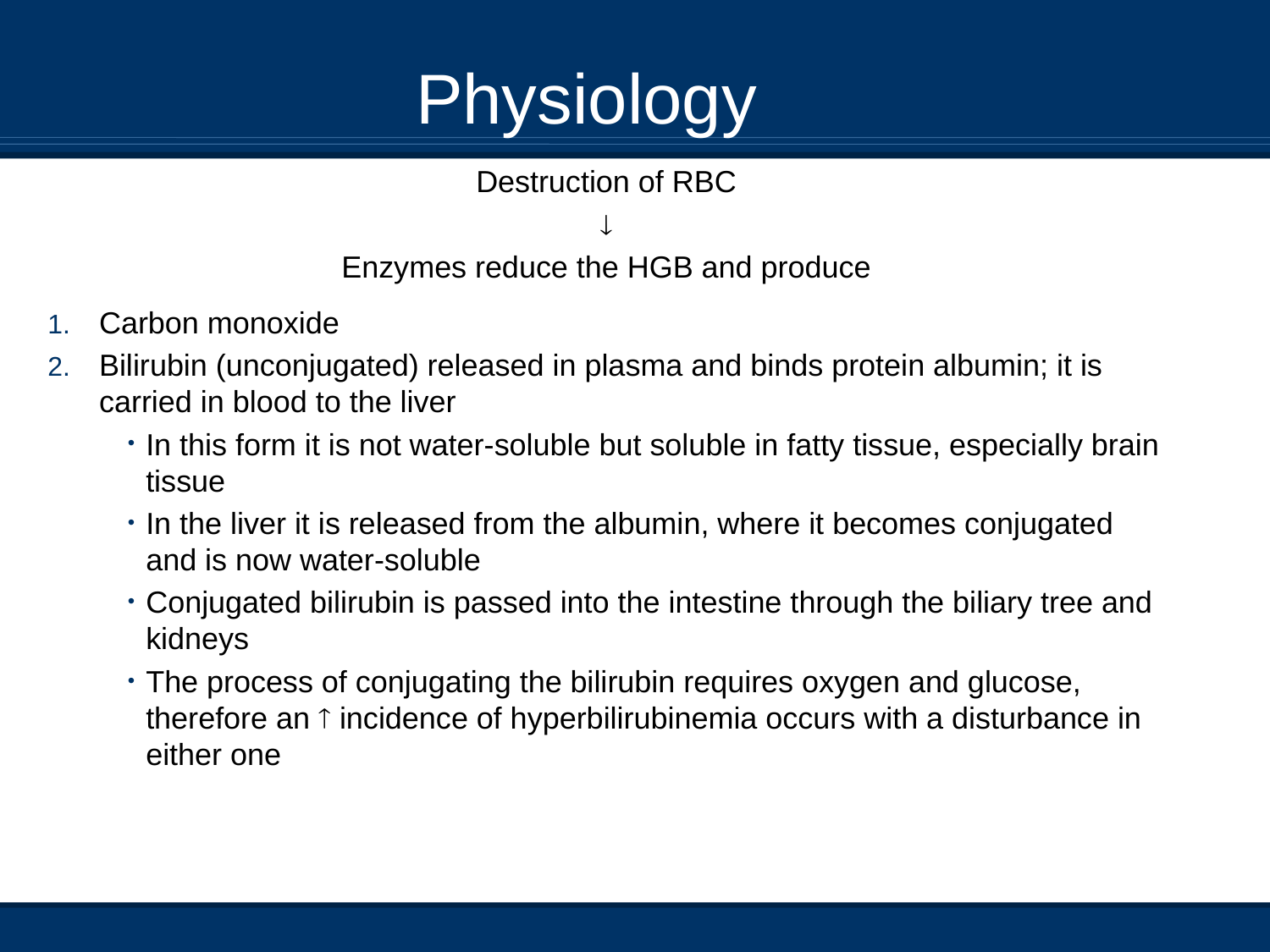

Physiology
Destruction of RBC
↓
Enzymes reduce the HGB and produce

Carbon monoxide
Bilirubin (unconjugated) released in plasma and binds protein albumin; it is carried in blood to the liver
In this form it is not water-soluble but soluble in fatty tissue, especially brain tissue
In the liver it is released from the albumin, where it becomes conjugated and is now water-soluble
Conjugated bilirubin is passed into the intestine through the biliary tree and kidneys
The process of conjugating the bilirubin requires oxygen and glucose, therefore an ↑ incidence of hyperbilirubinemia occurs with a disturbance in either one